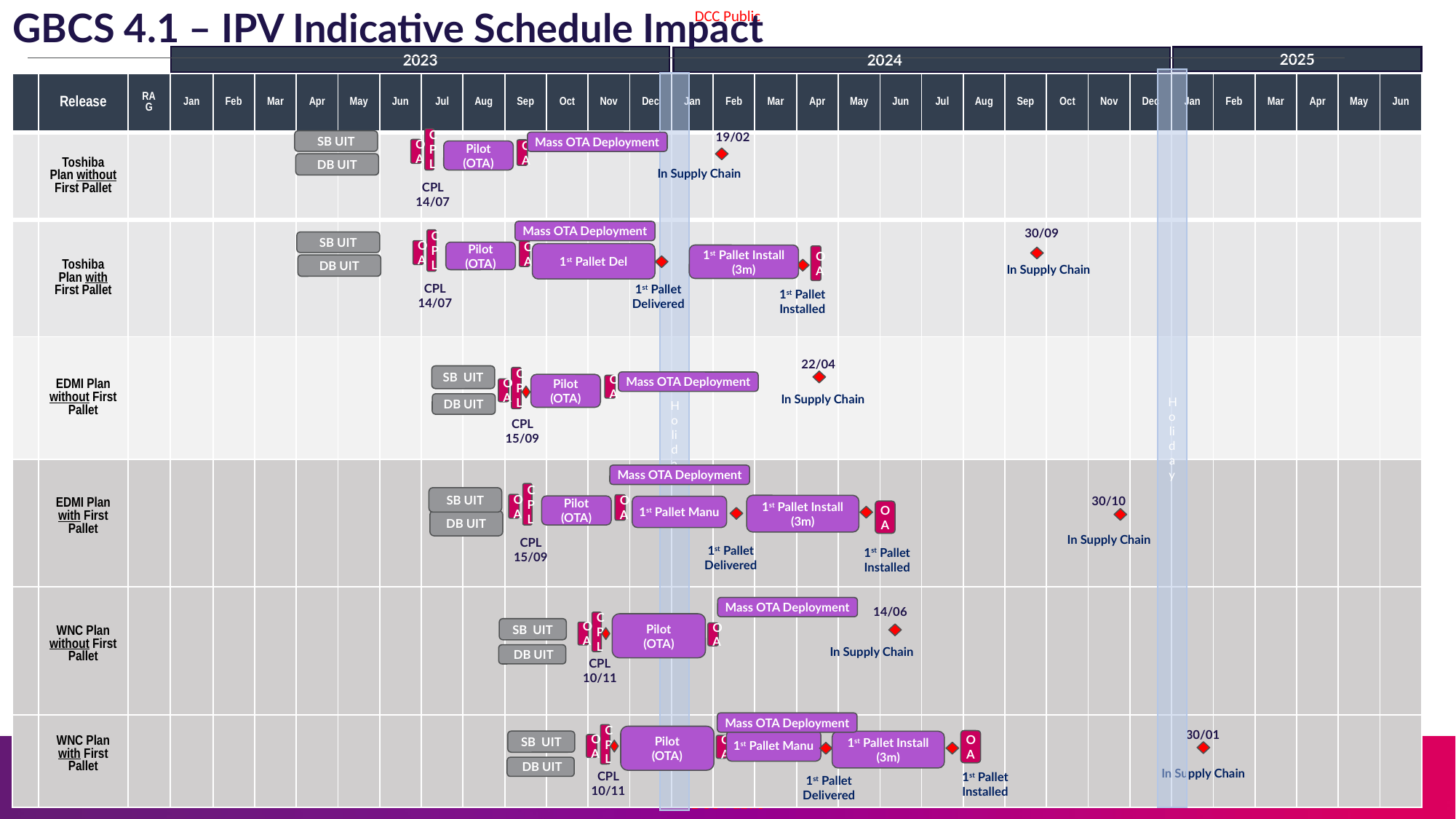

GBCS 4.1 – IPV Indicative Schedule Impact
2023
2025
2024
Holiday
|  | Release | RAG | Jan | Feb | Mar | Apr | May | Jun | Jul | Aug | Sep | Oct | Nov | Dec | Jan | Feb | Mar | Apr | May | Jun | Jul | Aug | Sep | Oct | Nov | Dec | Jan | Feb | Mar | Apr | May | Jun |
| --- | --- | --- | --- | --- | --- | --- | --- | --- | --- | --- | --- | --- | --- | --- | --- | --- | --- | --- | --- | --- | --- | --- | --- | --- | --- | --- | --- | --- | --- | --- | --- | --- |
|  | Toshiba Plan without First Pallet |  |  |  |  |  |  |  |  |  |  |  |  |  |  |  |  |  |  |  |  |  |  |  |  |  |  |  |  |  |  |  |
|  | Toshiba Plan with First Pallet |  |  |  |  |  |  |  |  |  |  |  |  |  |  |  |  |  |  |  |  |  |  |  |  |  |  |  |  |  |  |  |
|  | EDMI Plan without First Pallet |  |  |  |  |  |  |  |  |  |  |  |  |  |  |  |  |  |  |  |  |  |  |  |  |  |  |  |  |  |  |  |
|  | EDMI Plan with First Pallet |  |  |  |  |  |  |  |  |  |  |  |  |  |  |  |  |  |  |  |  |  |  |  |  |  |  |  |  |  |  |  |
|  | WNC Plan without First Pallet |  |  |  |  |  |  |  |  |  |  |  |  |  |  |  |  |  |  |  |  |  |  |  |  |  |  |  |  |  |  |  |
|  | WNC Plan with First Pallet |  |  |  |  |  |  |  |  |  |  |  |  |  |  |  |  |  |  |  |  |  |  |  |  |  |  |  |  |  |  |  |
Holiday
CPL
19/02
SB UIT
OA
OA
Pilot (OTA)

DB UIT
In Supply Chain
CPL
14/07
Mass OTA Deployment
Mass OTA Deployment
30/09
CPL
SB UIT
OA
OA
Pilot (OTA)
1st Pallet Del
1st Pallet Install (3m)
OA

DB UIT

In Supply Chain
CPL
14/07
1st Pallet
Delivered
1st Pallet
Installed
22/04
SB  UIT
CPL

Mass OTA Deployment
Pilot (OTA)
OA
OA

In Supply Chain
DB UIT
CPL
15/09
Mass OTA Deployment
CPL
SB UIT
30/10
OA
OA
1st Pallet Install (3m)
Pilot (OTA)
1st Pallet Manu
OA

DB UIT
In Supply Chain
CPL
15/09
1st Pallet
Delivered
1st Pallet
Installed
Mass OTA Deployment
14/06
CPL
Pilot
(OTA)
SB  UIT
OA
OA

In Supply Chain
 DB UIT
CPL
10/11
Mass OTA Deployment
CPL
Pilot
(OTA)
30/01
1st Pallet Manu
OA
SB  UIT
1st Pallet Install (3m)
OA
OA

 DB UIT
In Supply Chain
CPL
10/11
1st Pallet
Installed
1st Pallet
Delivered